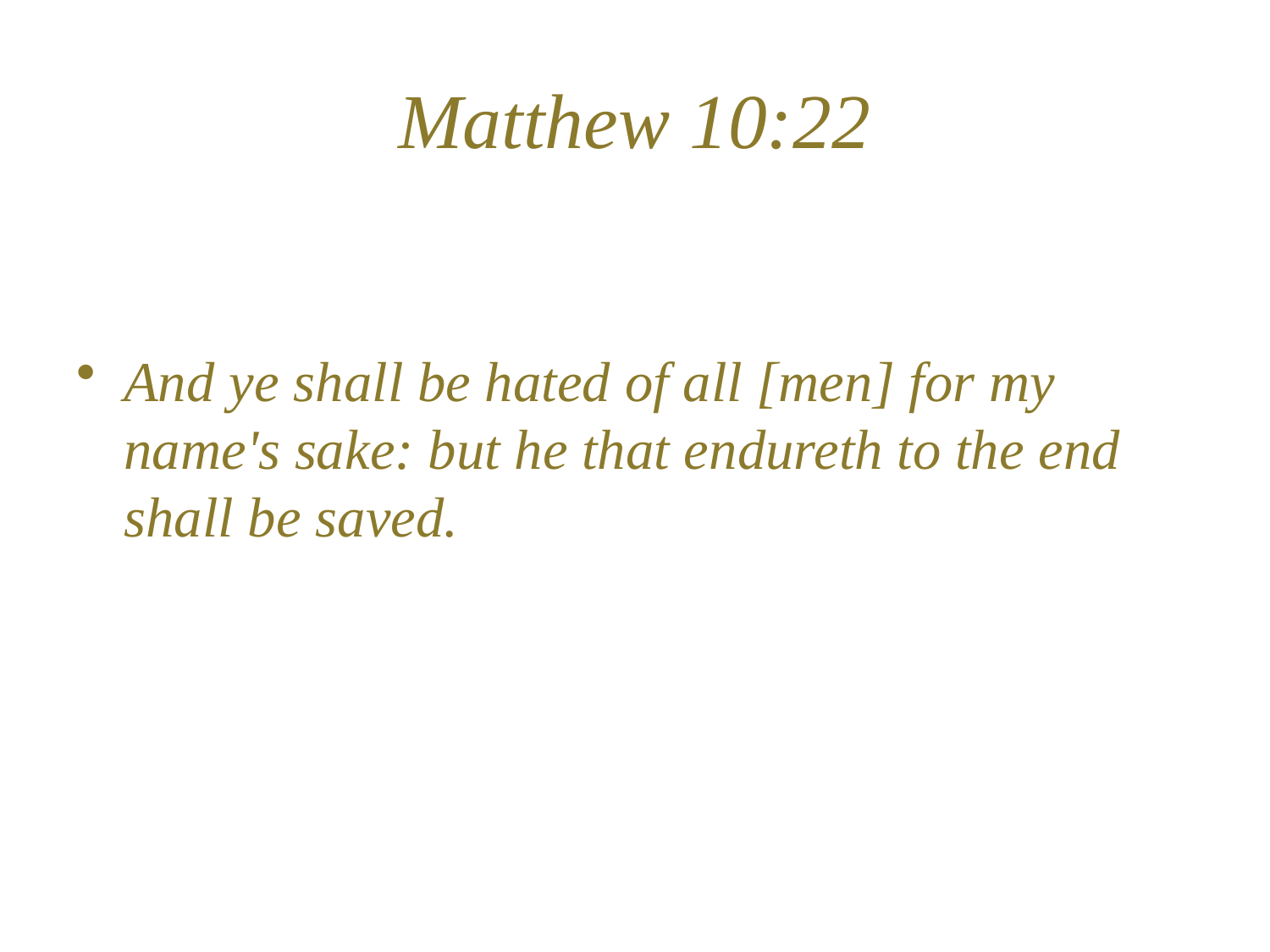

# Matthew 10:22
And ye shall be hated of all [men] for my name's sake: but he that endureth to the end shall be saved.